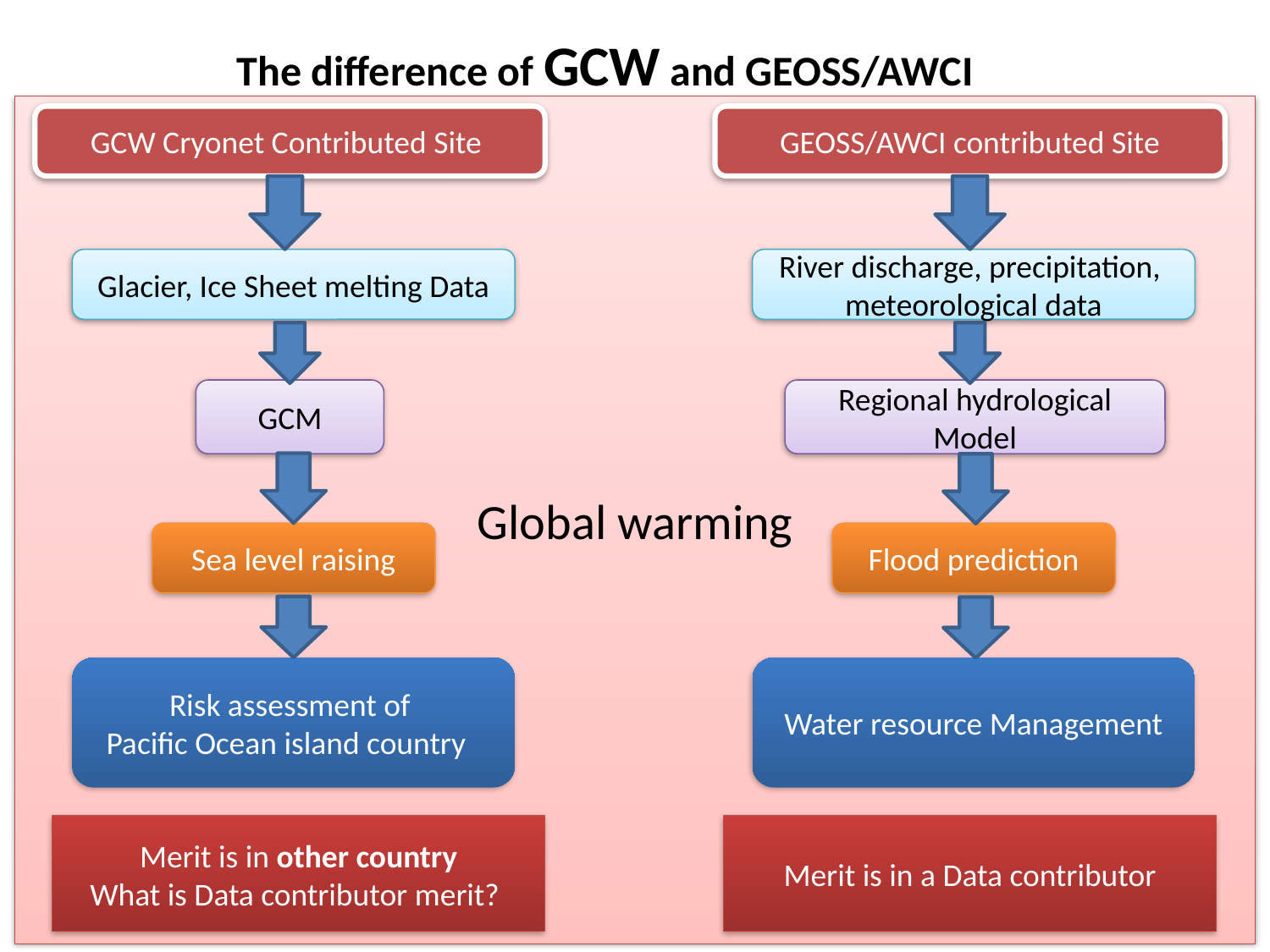

The difference of GCW and GEOSS/AWCI
Global warming
GCW Cryonet Contributed Site
GEOSS/AWCI contributed Site

Glacier, Ice Sheet melting Data
River discharge, precipitation,
meteorological data

GCM
Regional hydrological Model

Sea level raising
Flood prediction

Risk assessment of
Pacific Ocean island country
Water resource Management
Merit is in a Data contributor
Merit is in other country
What is Data contributor merit?